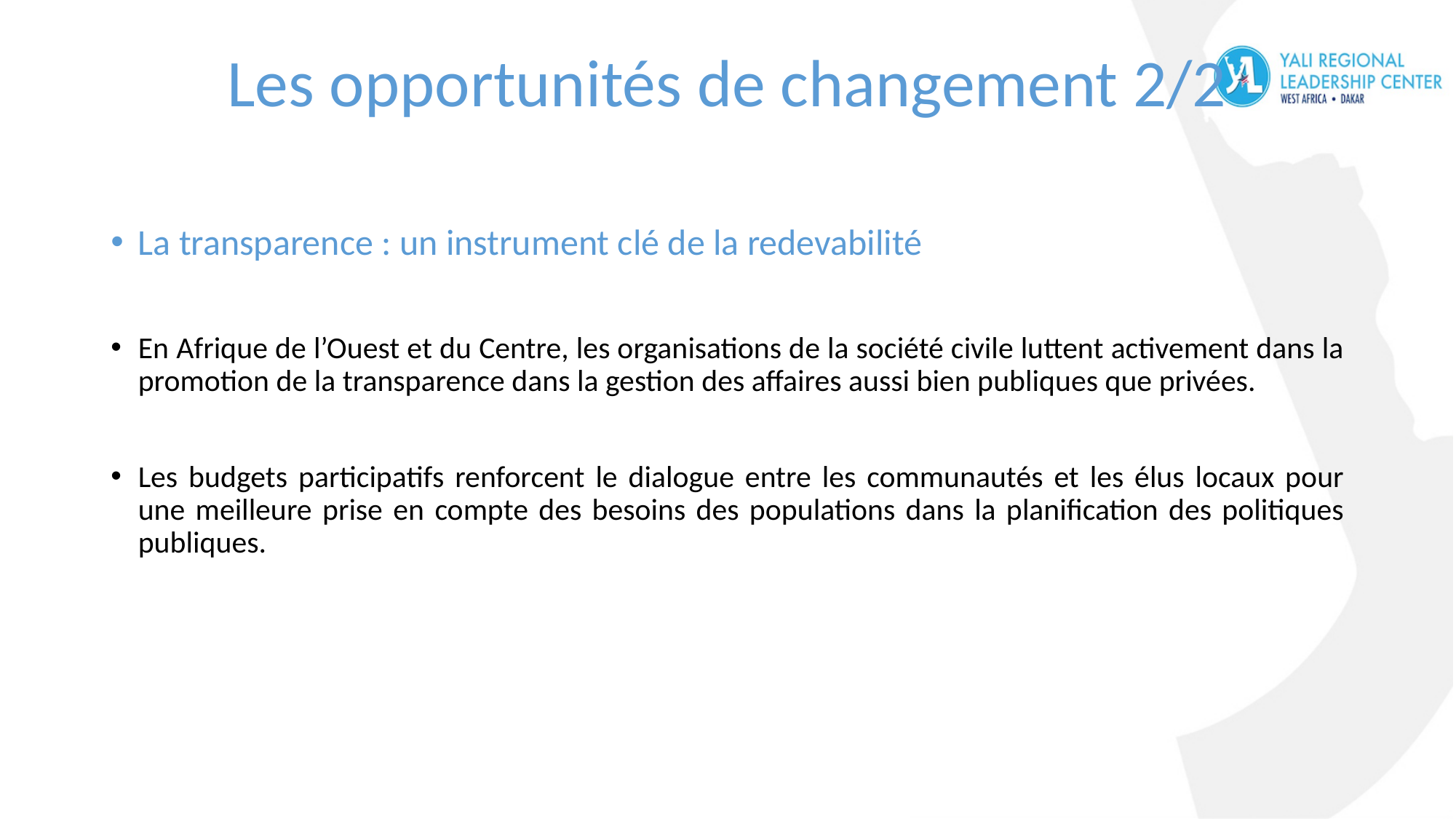

# Les opportunités de changement 2/2
La transparence : un instrument clé de la redevabilité

En Afrique de l’Ouest et du Centre, les organisations de la société civile luttent activement dans la promotion de la transparence dans la gestion des affaires aussi bien publiques que privées.

Les budgets participatifs renforcent le dialogue entre les communautés et les élus locaux pour une meilleure prise en compte des besoins des populations dans la planification des politiques publiques.